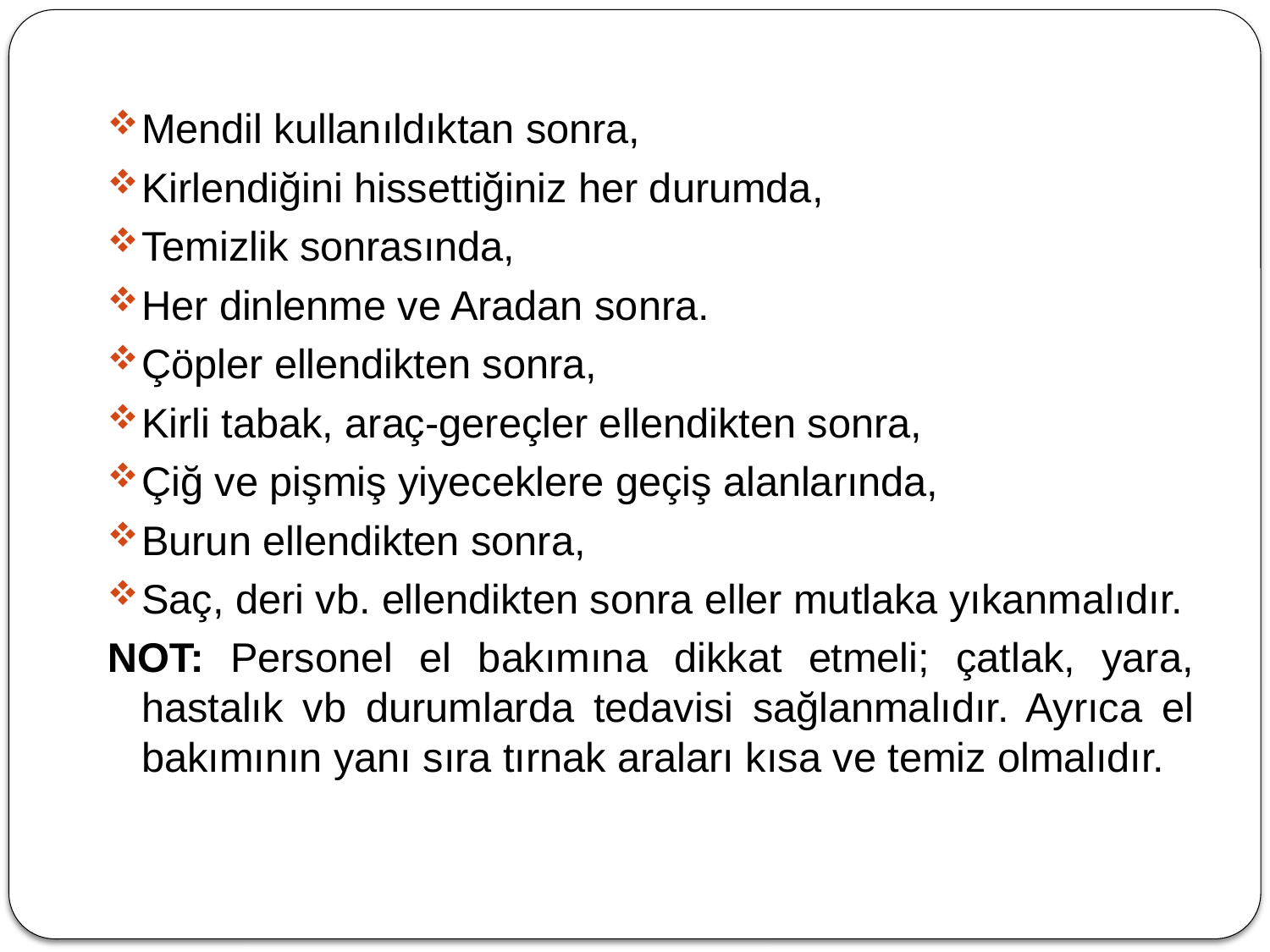

Mendil kullanıldıktan sonra,
Kirlendiğini hissettiğiniz her durumda,
Temizlik sonrasında,
Her dinlenme ve Aradan sonra.
Çöpler ellendikten sonra,
Kirli tabak, araç-gereçler ellendikten sonra,
Çiğ ve pişmiş yiyeceklere geçiş alanlarında,
Burun ellendikten sonra,
Saç, deri vb. ellendikten sonra eller mutlaka yıkanmalıdır.
NOT: Personel el bakımına dikkat etmeli; çatlak, yara, hastalık vb durumlarda tedavisi sağlanmalıdır. Ayrıca el bakımının yanı sıra tırnak araları kısa ve temiz olmalıdır.